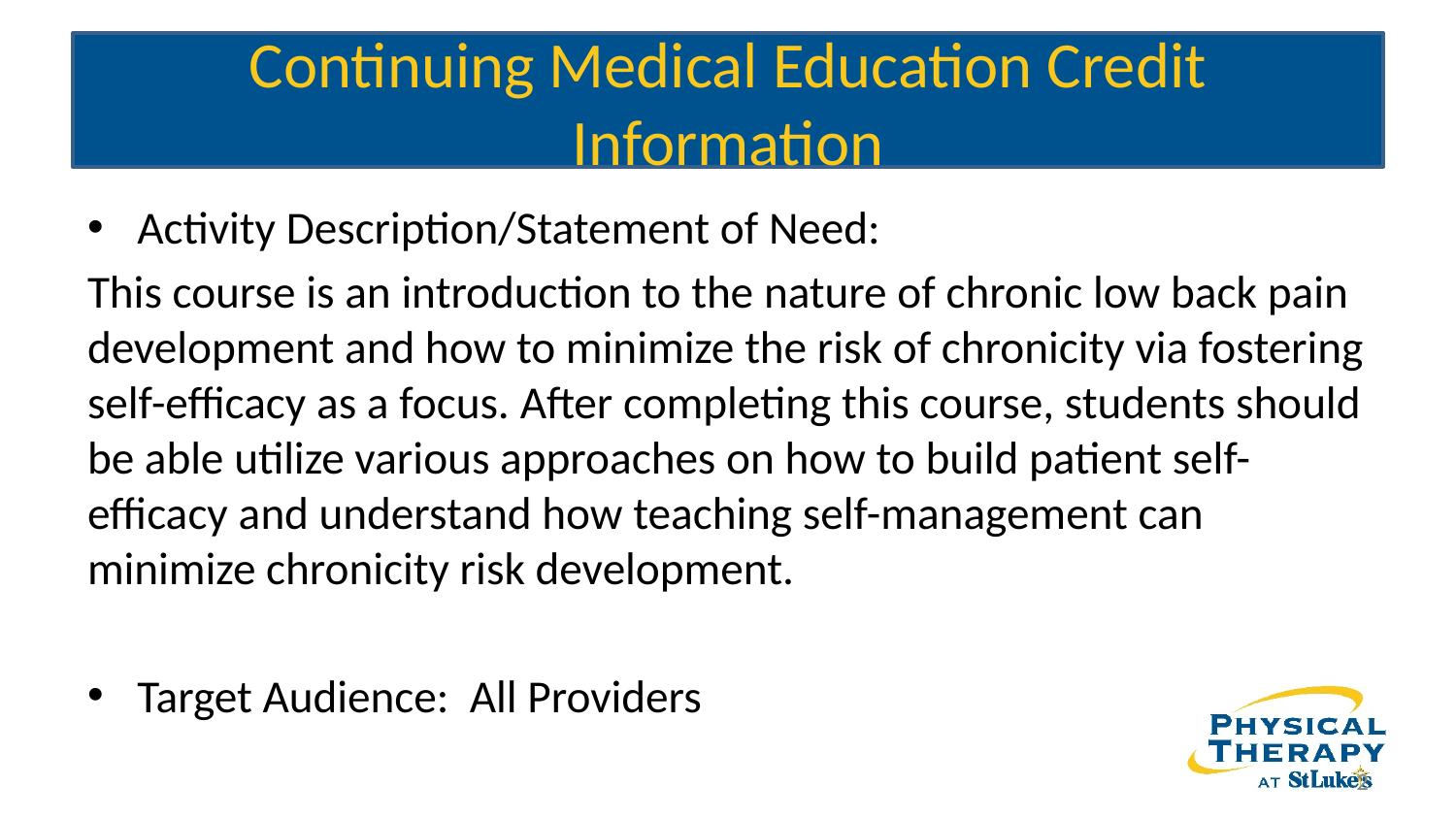

# Continuing Medical Education Credit Information
Activity Description/Statement of Need:
This course is an introduction to the nature of chronic low back pain development and how to minimize the risk of chronicity via fostering self-efficacy as a focus. After completing this course, students should be able utilize various approaches on how to build patient self-efficacy and understand how teaching self-management can minimize chronicity risk development.

Target Audience:  All Providers
2